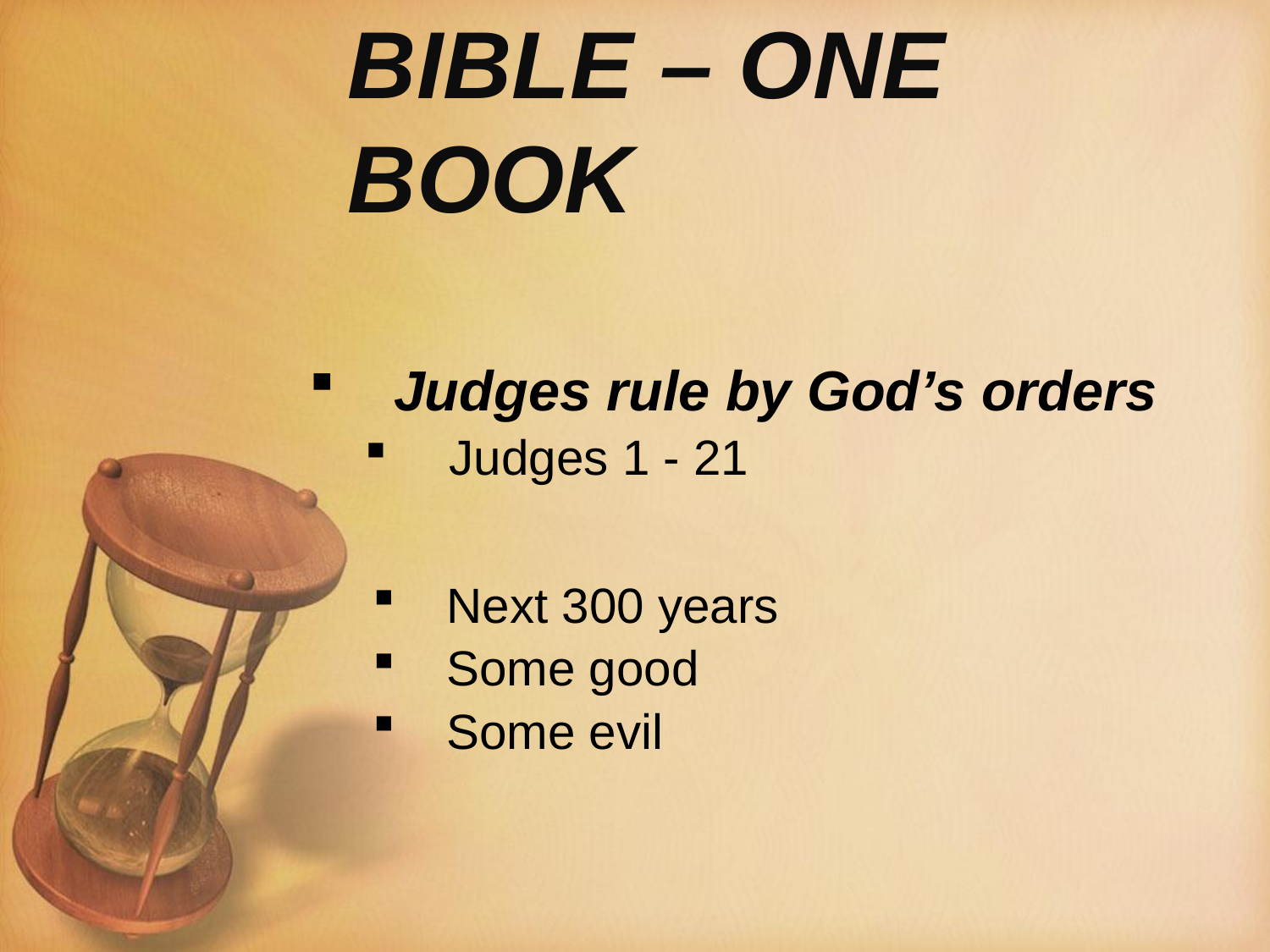

# BIBLE – ONE BOOK

Judges rule by God’s orders
Judges 1 - 21

Next 300 years
Some good
Some evil